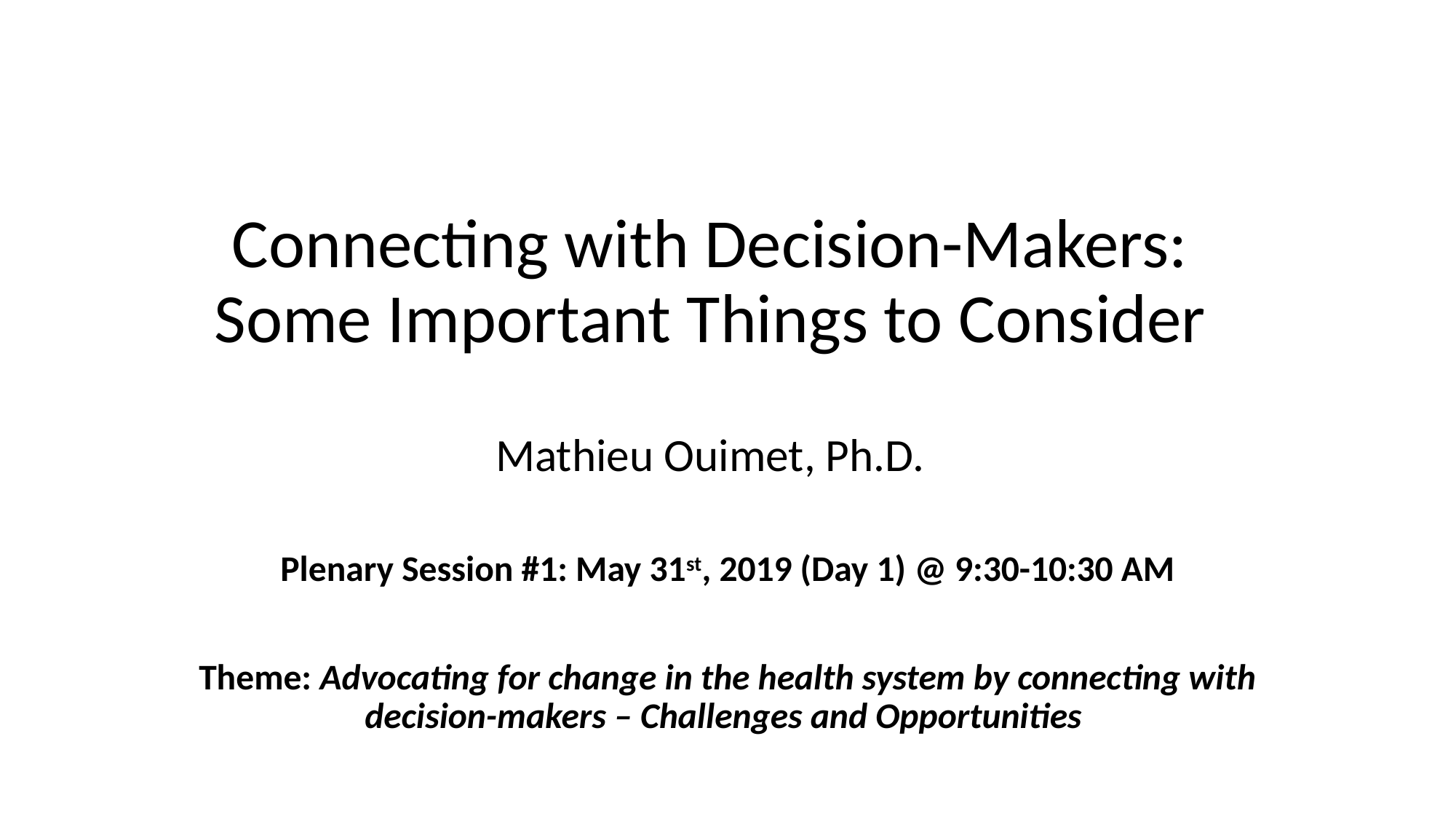

# Connecting with Decision-Makers: Some Important Things to Consider Mathieu Ouimet, Ph.D.
Plenary Session #1: May 31st, 2019 (Day 1) @ 9:30-10:30 AM

Theme: Advocating for change in the health system by connecting with decision-makers – Challenges and Opportunities